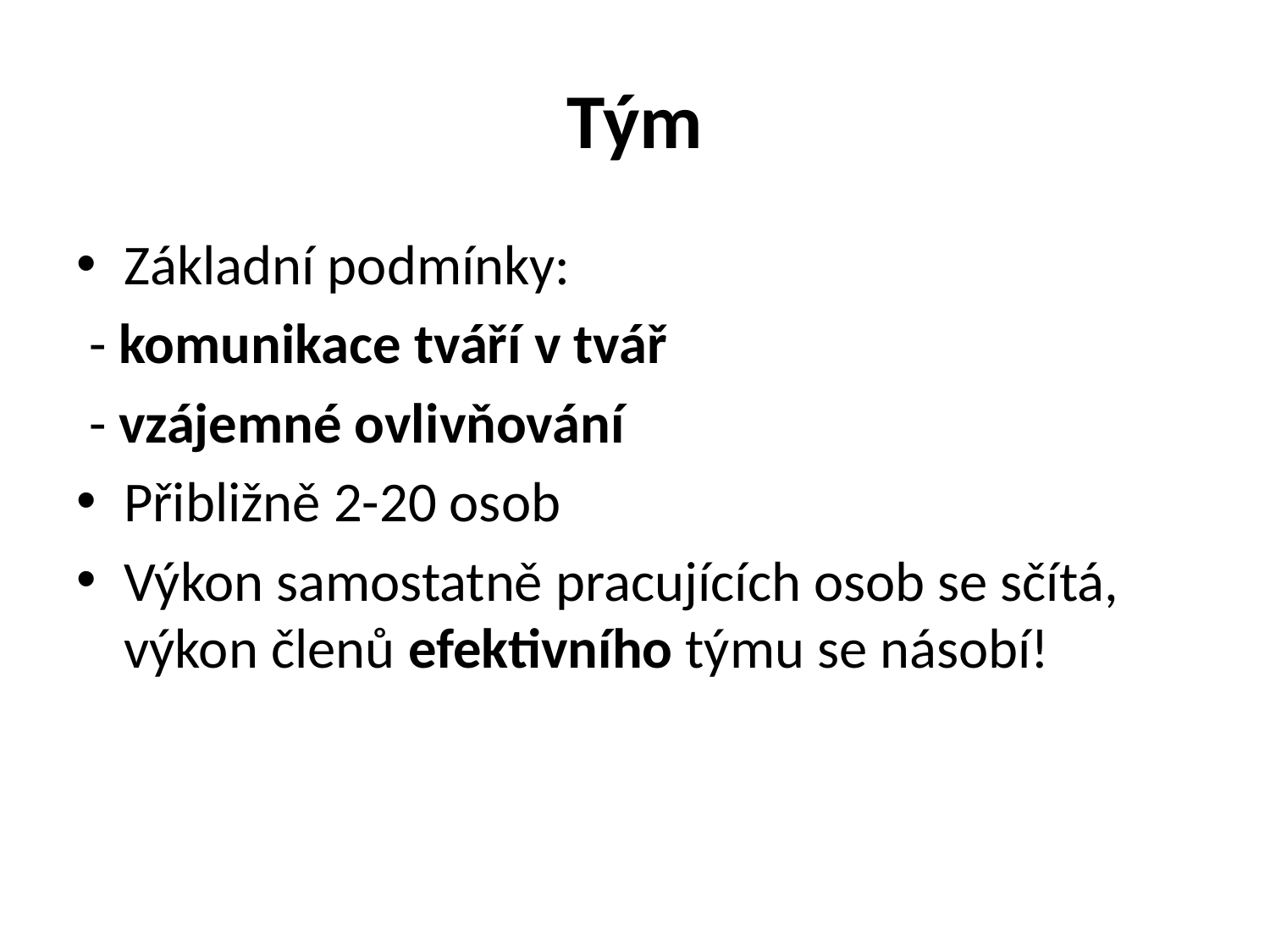

# Tým
Základní podmínky:
 - komunikace tváří v tvář
 - vzájemné ovlivňování
Přibližně 2-20 osob
Výkon samostatně pracujících osob se sčítá, výkon členů efektivního týmu se násobí!